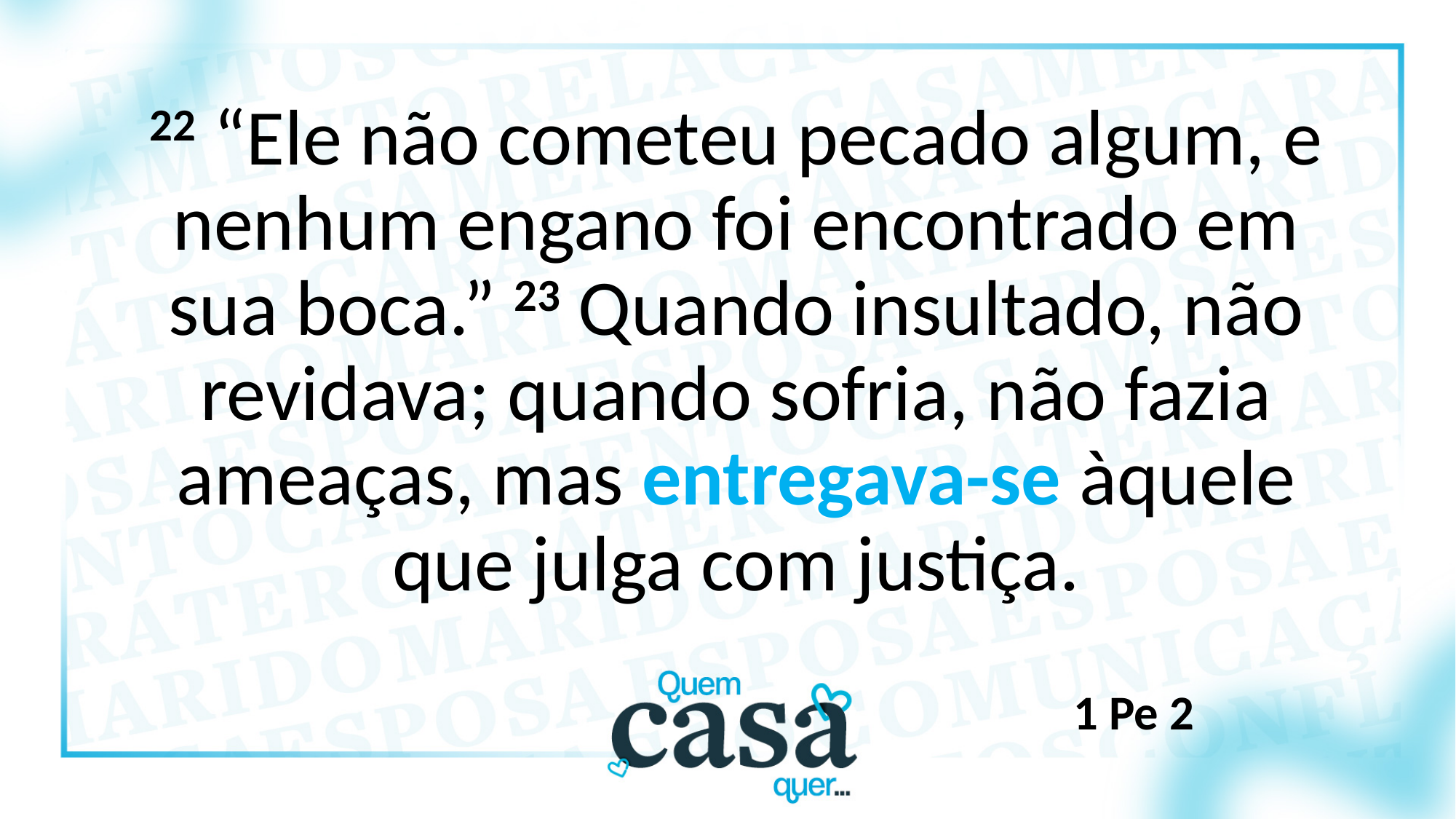

22 “Ele não cometeu pecado algum, e nenhum engano foi encontrado em sua boca.” 23 Quando insultado, não revidava; quando sofria, não fazia ameaças, mas entregava-se àquele que julga com justiça.
1 Pe 2